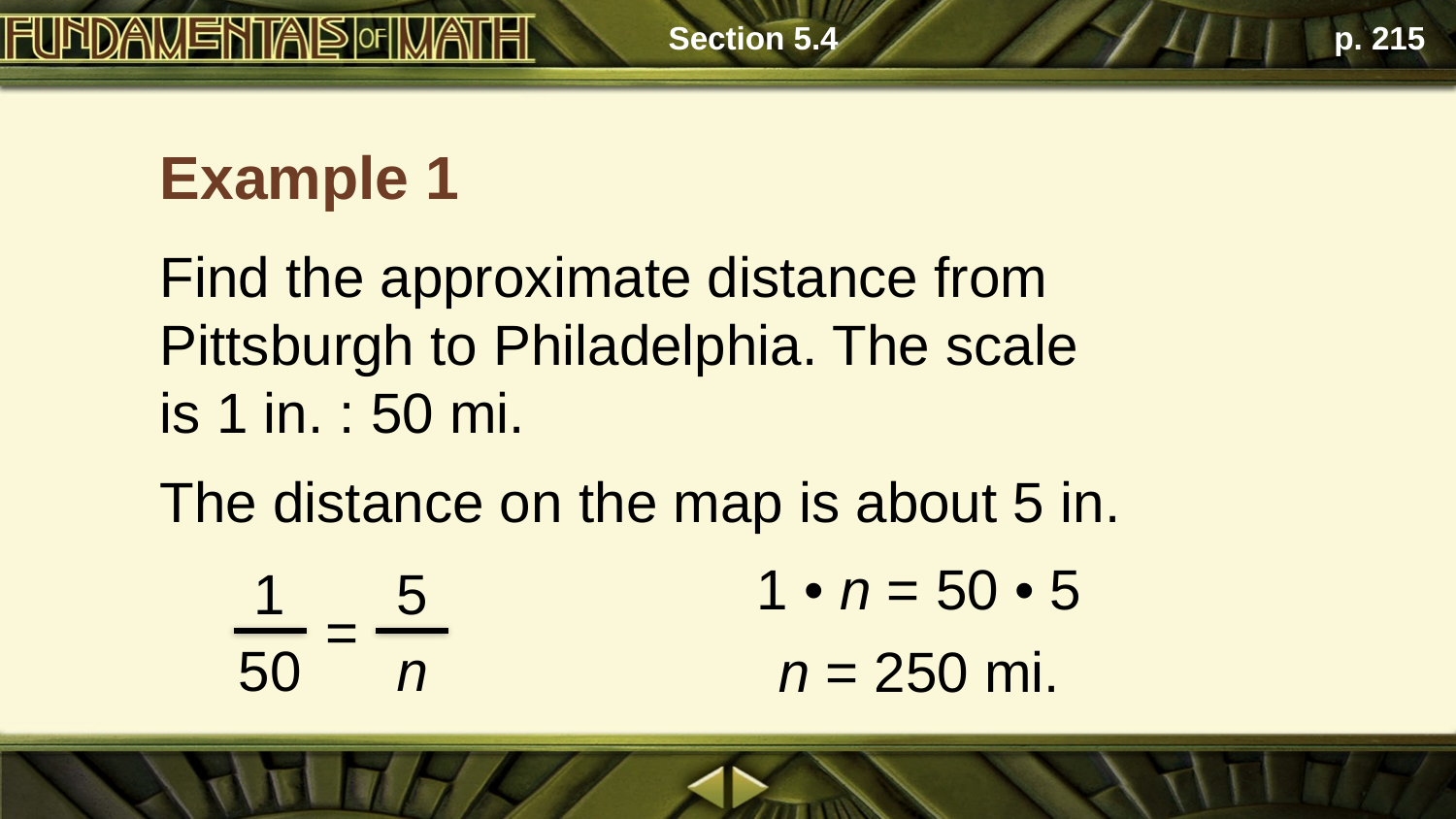

Section 5.4
p. 215
Example 1
Find the approximate distance from Pittsburgh to Philadelphia. The scale
is 1 in. : 50 mi.
The distance on the map is about 5 in.
1 • n = 50 • 5
1
50
5
n
=
n = 250 mi.